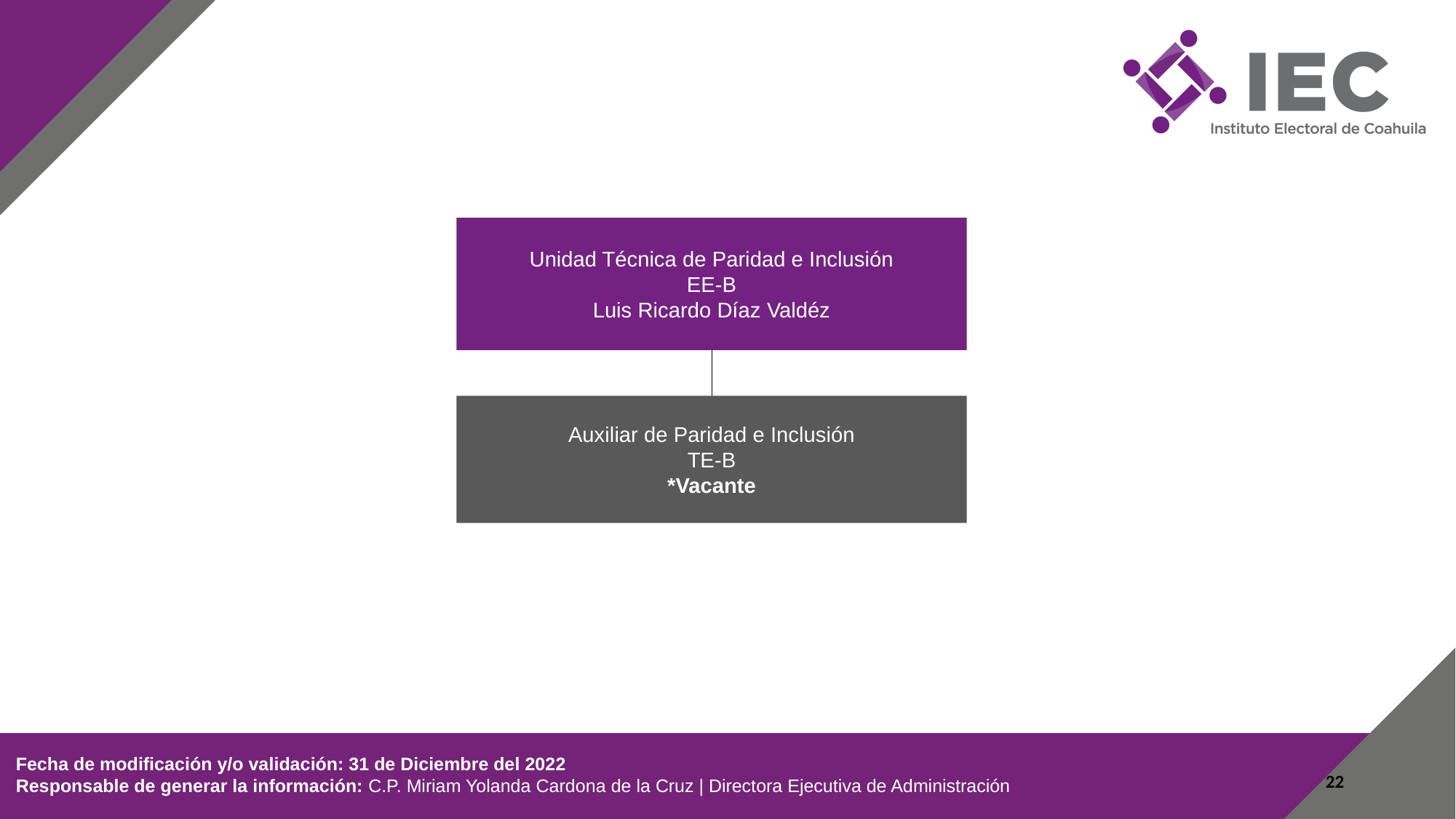

Unidad Técnica de Paridad e Inclusión
EE-B
Luis Ricardo Díaz Valdéz
Auxiliar de Paridad e Inclusión
TE-B
*Vacante
 Fecha de modificación y/o validación: 31 de Diciembre del 2022
 Responsable de generar la información: C.P. Miriam Yolanda Cardona de la Cruz | Directora Ejecutiva de Administración
22